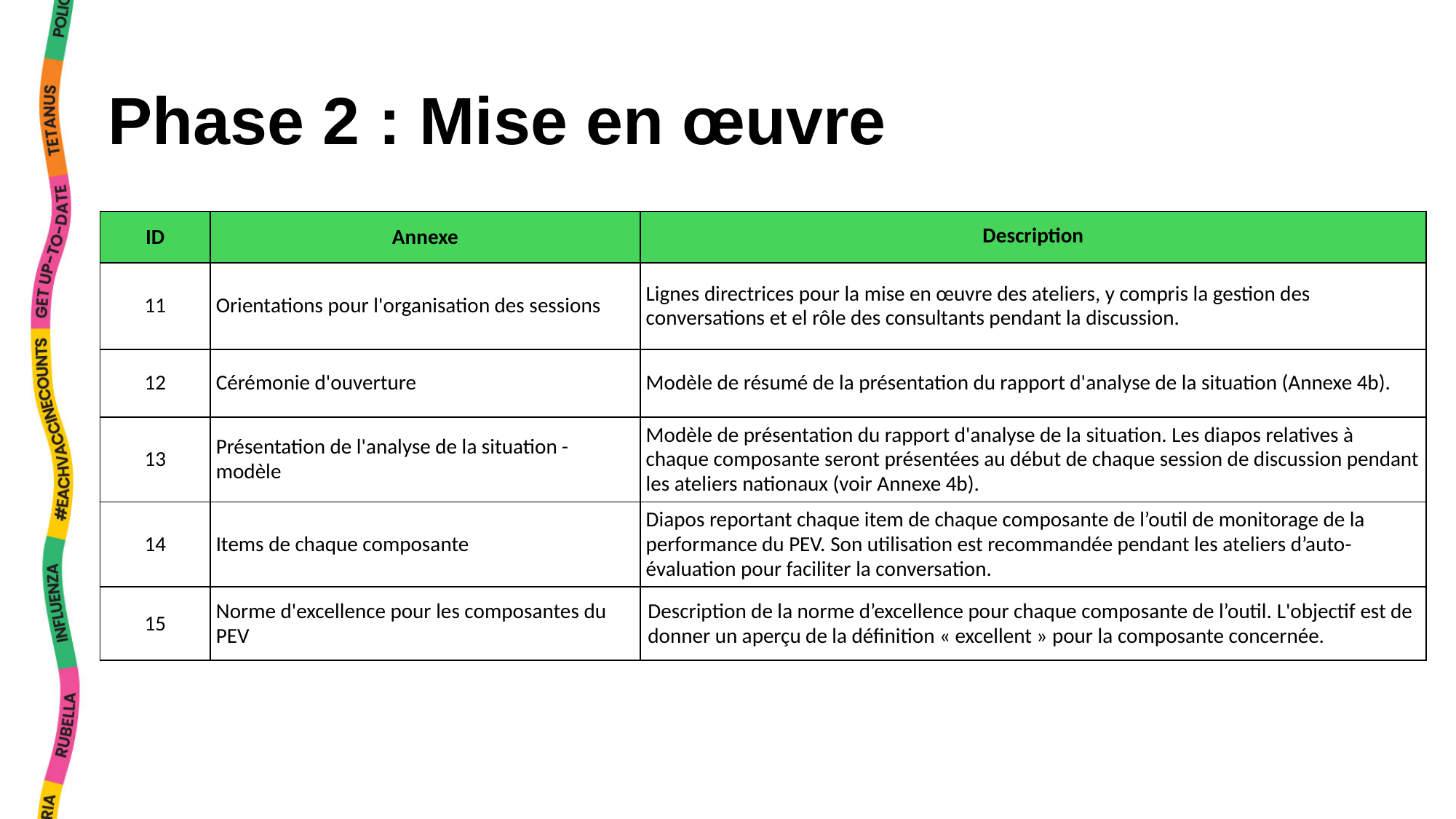

# Phase 2 : Mise en œuvre
| ID | Annexe | Description |
| --- | --- | --- |
| 11 | Orientations pour l'organisation des sessions | Lignes directrices pour la mise en œuvre des ateliers, y compris la gestion des conversations et el rôle des consultants pendant la discussion. |
| 12 | Cérémonie d'ouverture | Modèle de résumé de la présentation du rapport d'analyse de la situation (Annexe 4b). |
| 13 | Présentation de l'analyse de la situation - modèle | Modèle de présentation du rapport d'analyse de la situation. Les diapos relatives à chaque composante seront présentées au début de chaque session de discussion pendant les ateliers nationaux (voir Annexe 4b). |
| 14 | Items de chaque composante | Diapos reportant chaque item de chaque composante de l’outil de monitorage de la performance du PEV. Son utilisation est recommandée pendant les ateliers d’auto-évaluation pour faciliter la conversation. |
| 15 | Norme d'excellence pour les composantes du PEV | Description de la norme d’excellence pour chaque composante de l’outil. L'objectif est de donner un aperçu de la définition « excellent » pour la composante concernée. |